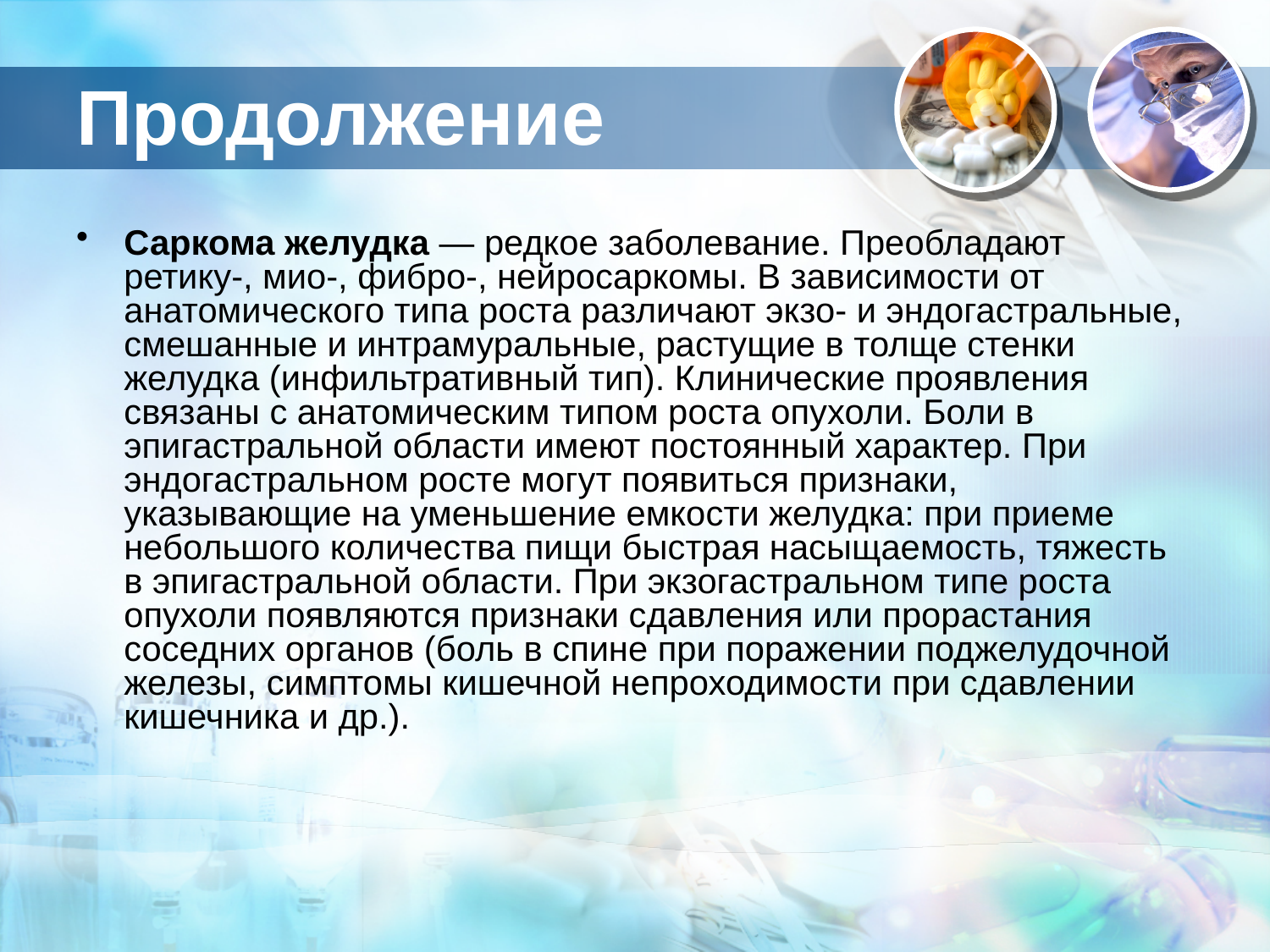

# Продолжение
Саркома желудка — редкое заболевание. Преобладают ретику-, мио-, фибро-, нейросаркомы. В зависимости от анатомического типа роста различают экзо- и эндогастральные, смешанные и интрамуральные, растущие в толще стенки желудка (инфильтративный тип). Клинические проявления связаны с анатомическим типом роста опухоли. Боли в эпигастральной области имеют постоянный характер. При эндогастральном росте могут появиться признаки, указывающие на уменьшение емкости желудка: при приеме неболь­шого количества пищи быстрая насыщаемость, тяжесть в эпига­стральной области. При экзогастральном типе роста опухоли появляются признаки сдавления или прорастания соседних органов (боль в спине при поражении поджелудочной железы, симптомы кишечной непроходимости при сдавлении кишечника и др.).